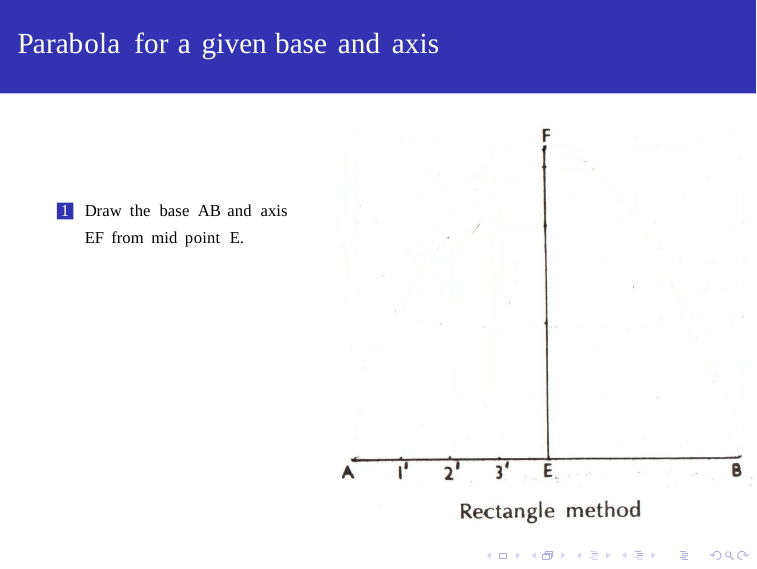

Parabola for a given base and axis

Draw the  base AB and  axis
EF from mid point  E.

1